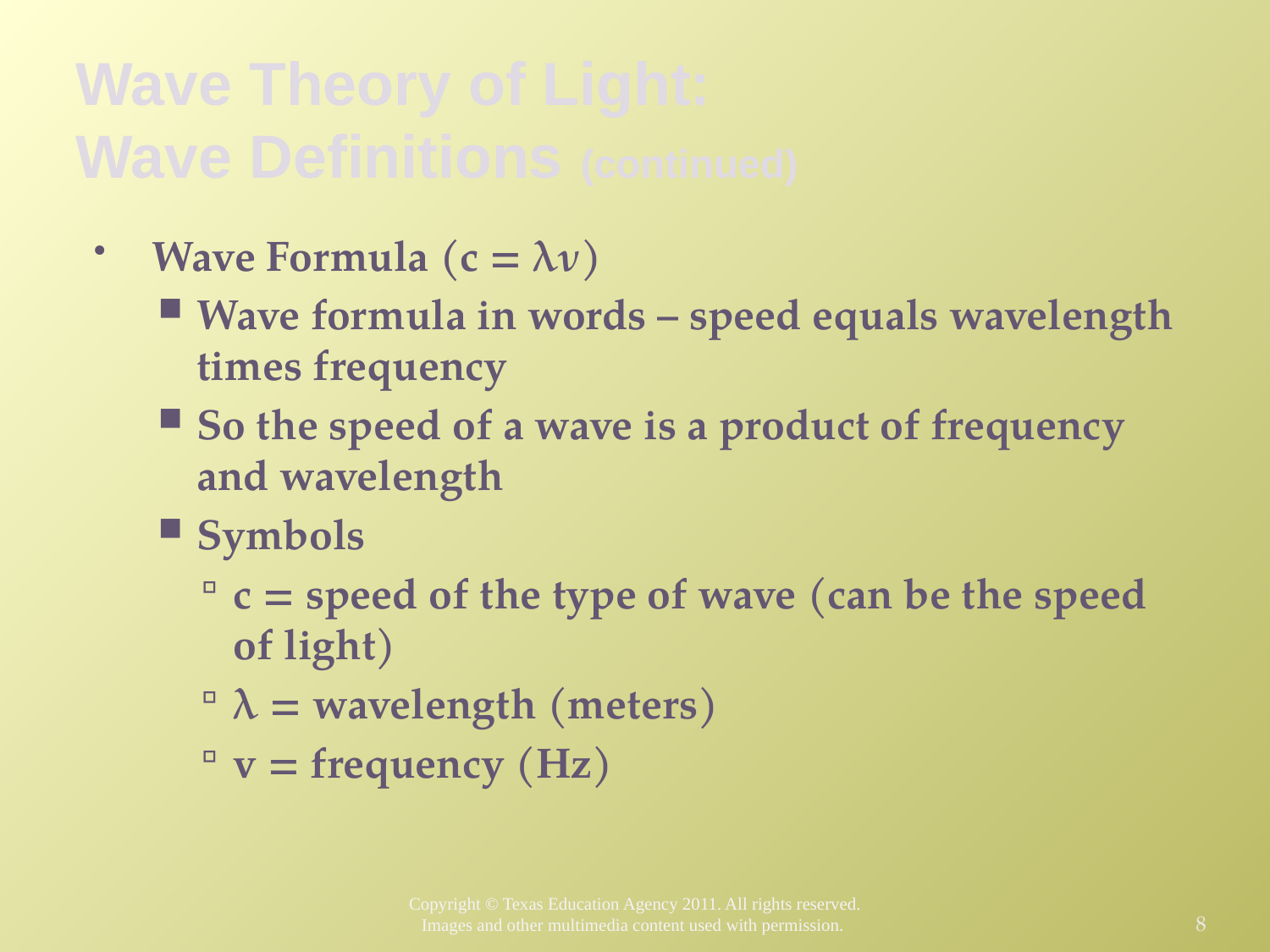

# Wave Theory of Light: Wave Definitions (continued)
Wave Formula (c = λν)
Wave formula in words – speed equals wavelength times frequency
So the speed of a wave is a product of frequency and wavelength
Symbols
c = speed of the type of wave (can be the speed of light)
λ = wavelength (meters)
v = frequency (Hz)

8